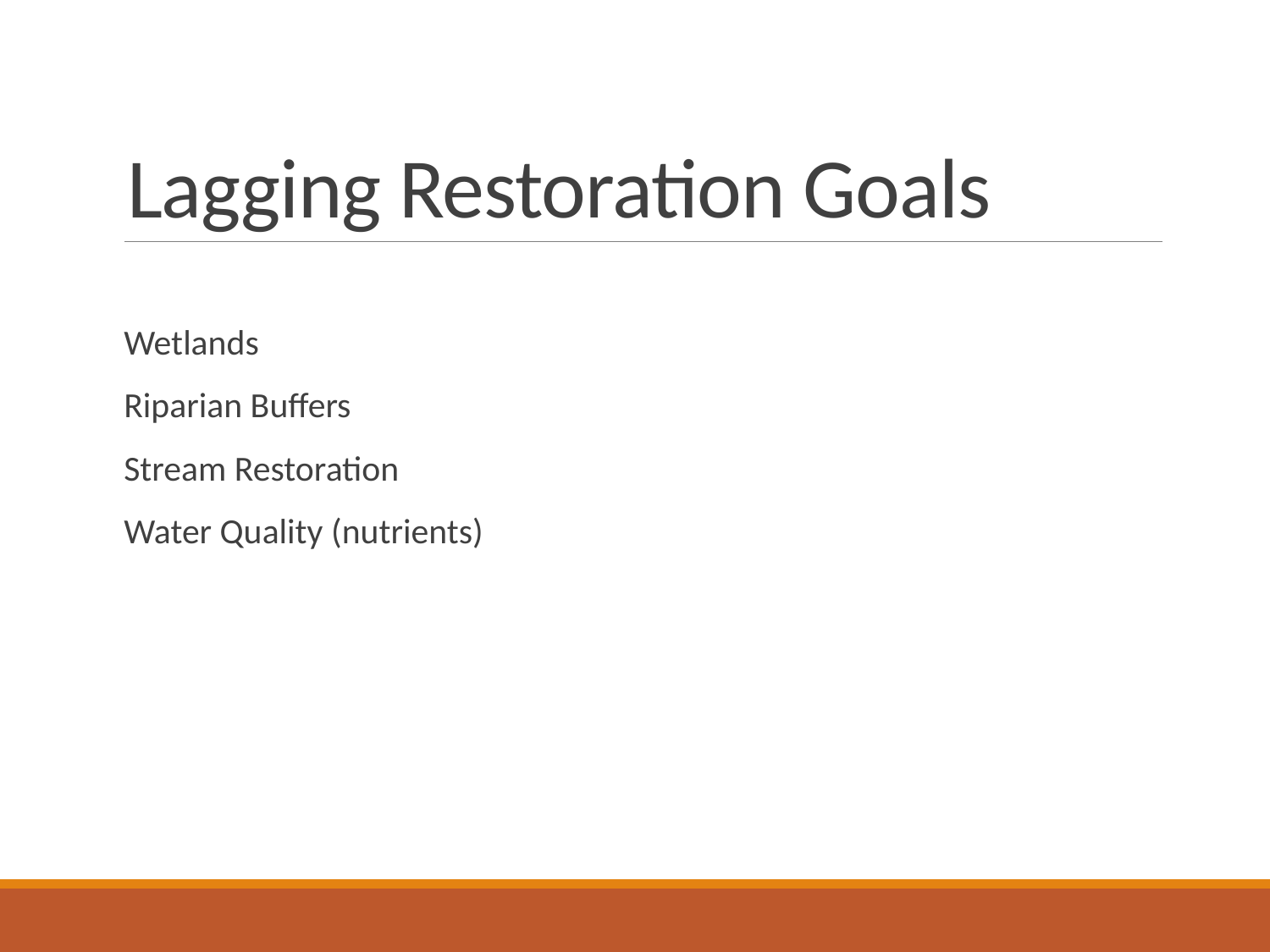

# Lagging Restoration Goals
Wetlands
Riparian Buffers
Stream Restoration
Water Quality (nutrients)